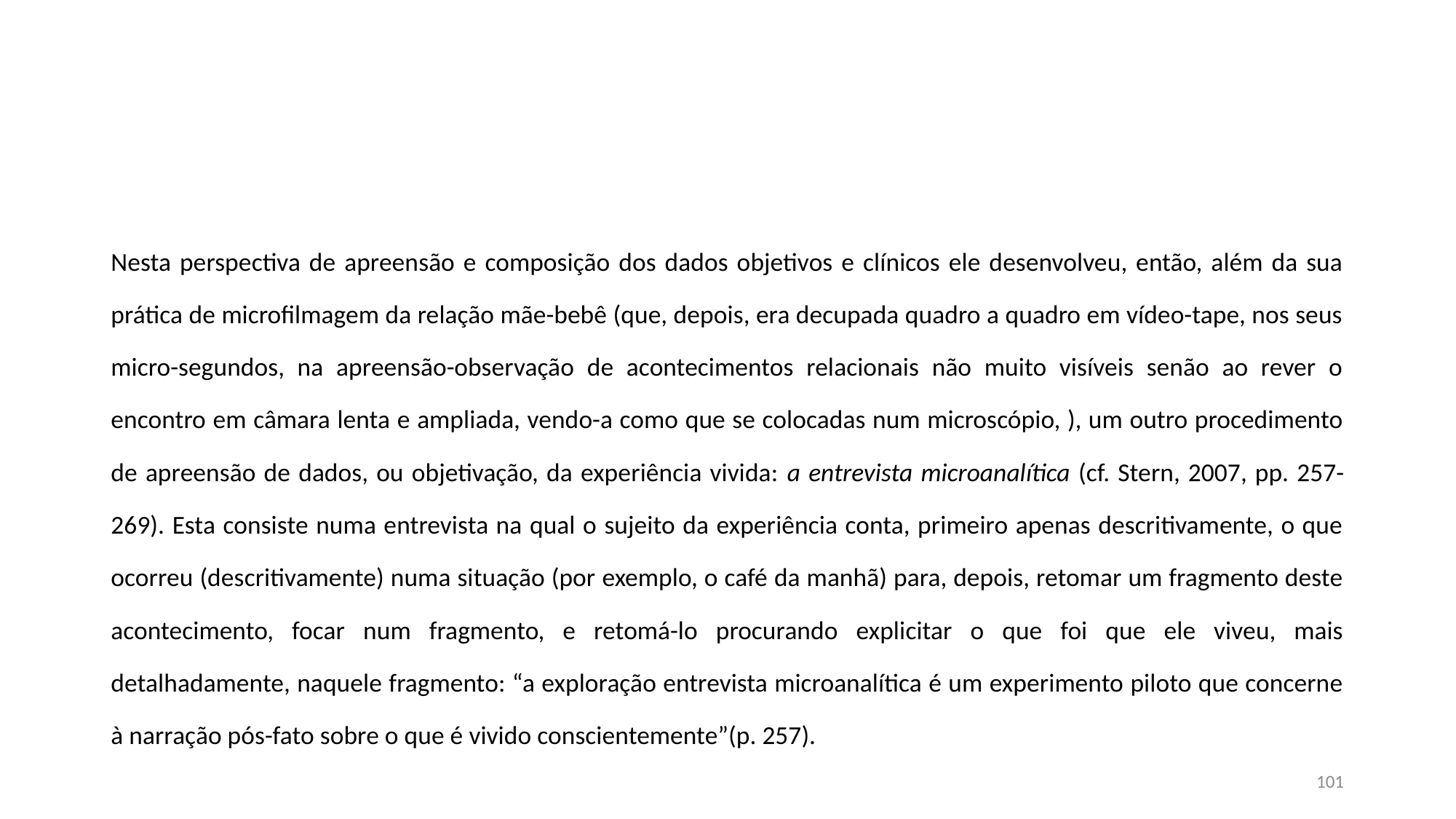

#
Nesta perspectiva de apreensão e composição dos dados objetivos e clínicos ele desenvolveu, então, além da sua prática de microfilmagem da relação mãe-bebê (que, depois, era decupada quadro a quadro em vídeo-tape, nos seus micro-segundos, na apreensão-observação de acontecimentos relacionais não muito visíveis senão ao rever o encontro em câmara lenta e ampliada, vendo-a como que se colocadas num microscópio, ), um outro procedimento de apreensão de dados, ou objetivação, da experiência vivida: a entrevista microanalítica (cf. Stern, 2007, pp. 257-269). Esta consiste numa entrevista na qual o sujeito da experiência conta, primeiro apenas descritivamente, o que ocorreu (descritivamente) numa situação (por exemplo, o café da manhã) para, depois, retomar um fragmento deste acontecimento, focar num fragmento, e retomá-lo procurando explicitar o que foi que ele viveu, mais detalhadamente, naquele fragmento: “a exploração entrevista microanalítica é um experimento piloto que concerne à narração pós-fato sobre o que é vivido conscientemente”(p. 257).
101